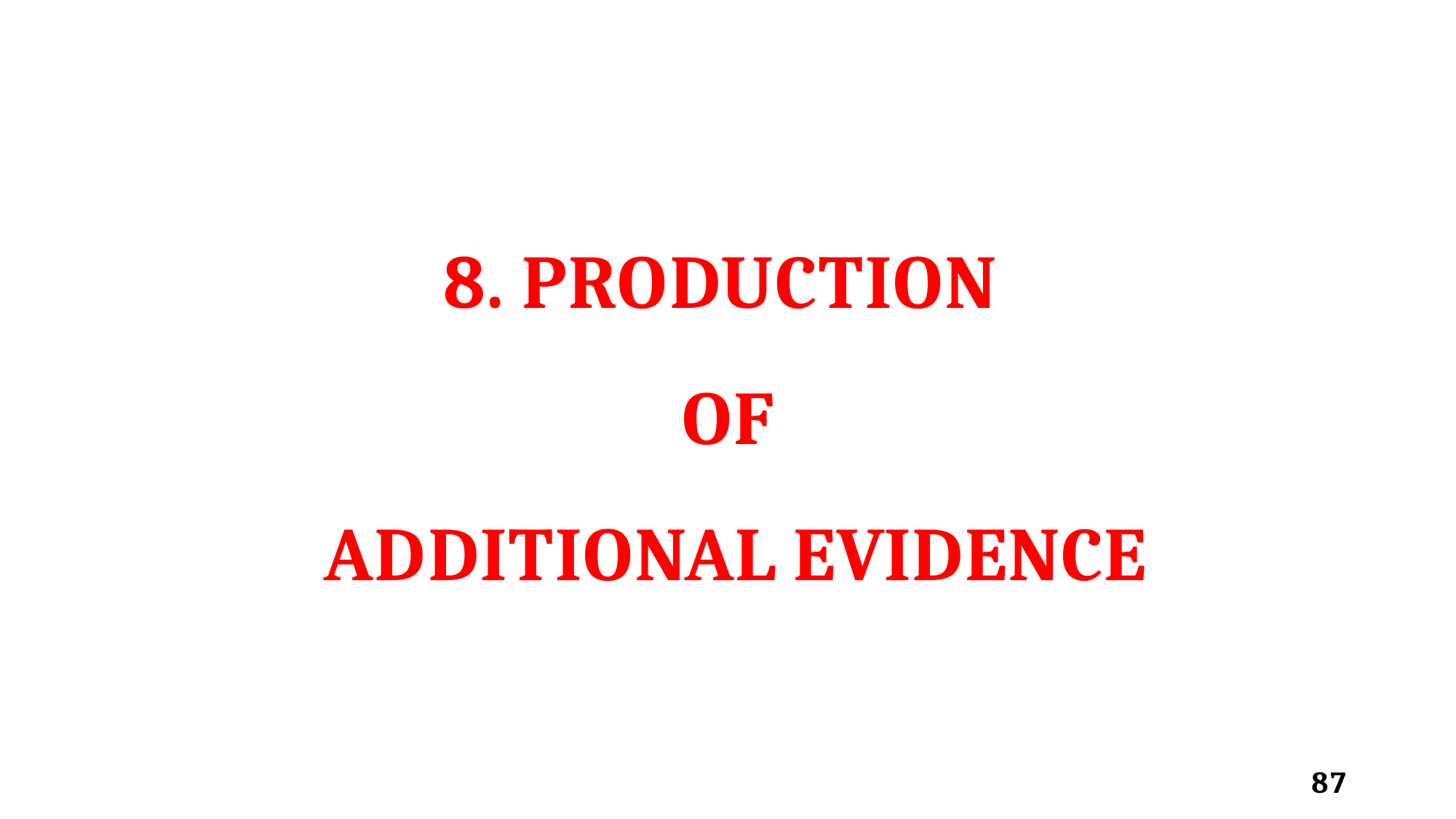

# 8. PRODUCTION OF ADDITIONAL EVIDENCE
87